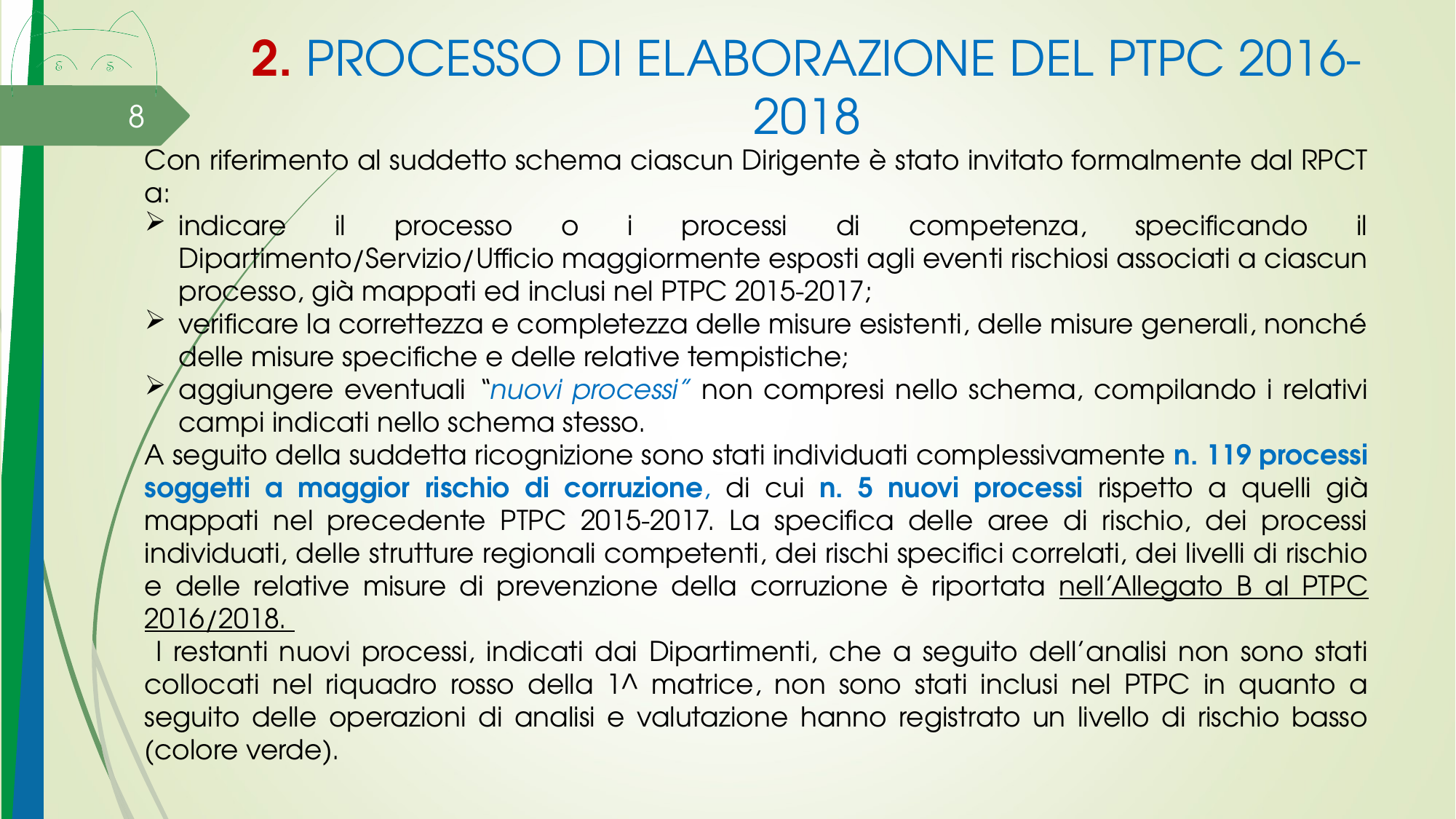

2. PROCESSO DI ELABORAZIONE DEL PTPC 2016-2018
8
Con riferimento al suddetto schema ciascun Dirigente è stato invitato formalmente dal RPCT a:
indicare il processo o i processi di competenza, specificando il Dipartimento/Servizio/Ufficio maggiormente esposti agli eventi rischiosi associati a ciascun processo, già mappati ed inclusi nel PTPC 2015-2017;
verificare la correttezza e completezza delle misure esistenti, delle misure generali, nonché delle misure specifiche e delle relative tempistiche;
aggiungere eventuali “nuovi processi” non compresi nello schema, compilando i relativi campi indicati nello schema stesso.
A seguito della suddetta ricognizione sono stati individuati complessivamente n. 119 processi soggetti a maggior rischio di corruzione, di cui n. 5 nuovi processi rispetto a quelli già mappati nel precedente PTPC 2015-2017. La specifica delle aree di rischio, dei processi individuati, delle strutture regionali competenti, dei rischi specifici correlati, dei livelli di rischio e delle relative misure di prevenzione della corruzione è riportata nell’Allegato B al PTPC 2016/2018.
 I restanti nuovi processi, indicati dai Dipartimenti, che a seguito dell’analisi non sono stati collocati nel riquadro rosso della 1^ matrice, non sono stati inclusi nel PTPC in quanto a seguito delle operazioni di analisi e valutazione hanno registrato un livello di rischio basso (colore verde).